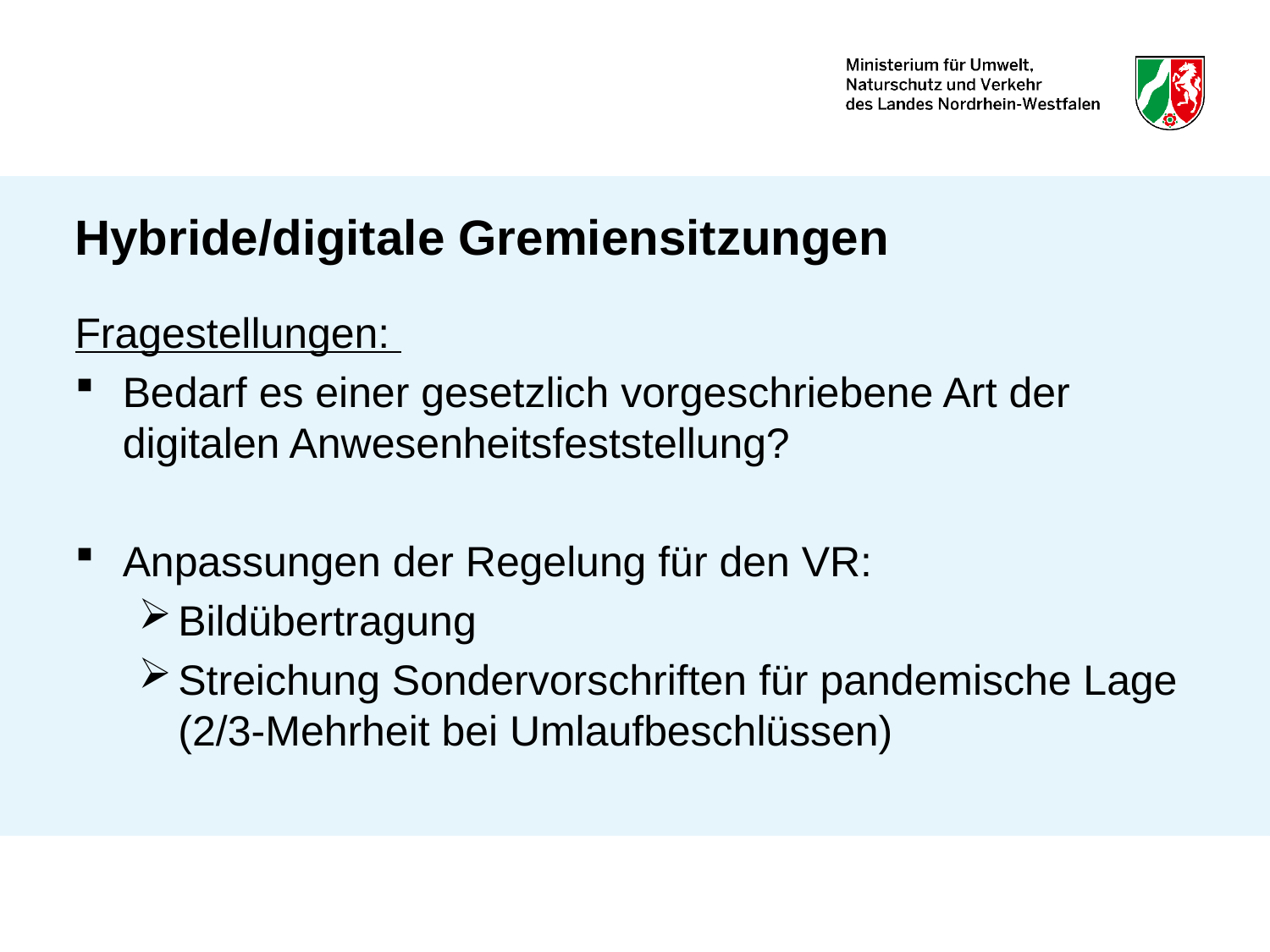

# Hybride/digitale Gremiensitzungen
Fragestellungen:
Bedarf es einer gesetzlich vorgeschriebene Art der digitalen Anwesenheitsfeststellung?

Anpassungen der Regelung für den VR:
Bildübertragung
Streichung Sondervorschriften für pandemische Lage (2/3-Mehrheit bei Umlaufbeschlüssen)